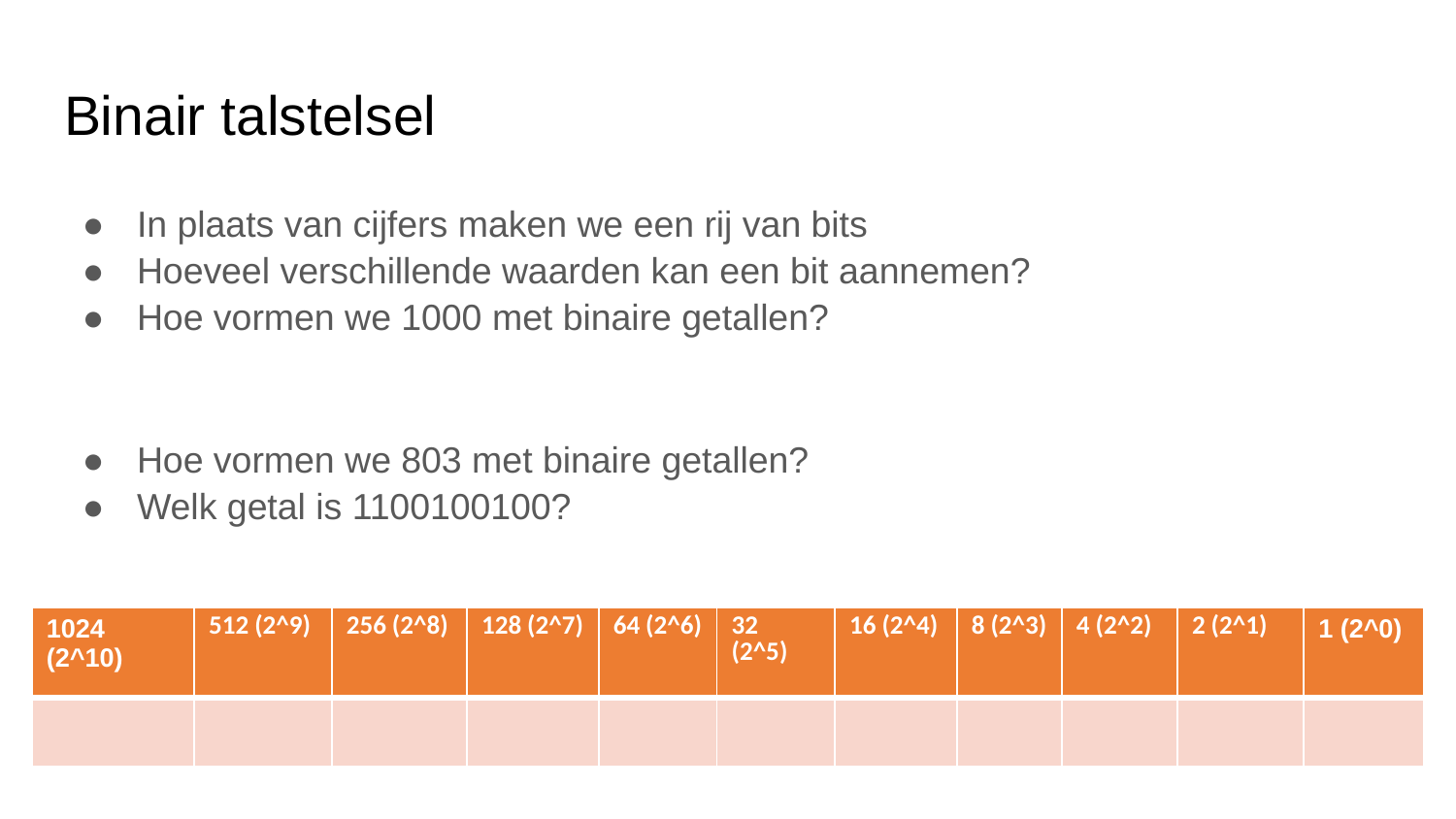

# Binair talstelsel
In plaats van cijfers maken we een rij van bits
Hoeveel verschillende waarden kan een bit aannemen?
Hoe vormen we 1000 met binaire getallen?

Hoe vormen we 803 met binaire getallen?
Welk getal is 1100100100?
| 1024 (2^10) | 512 (2^9) | 256 (2^8) | 128 (2^7) | 64 (2^6) | 32 (2^5) | 16 (2^4) | 8 (2^3) | 4 (2^2) | 2 (2^1) | 1 (2^0) |
| --- | --- | --- | --- | --- | --- | --- | --- | --- | --- | --- |
|  |  |  |  |  |  |  |  |  |  |  |